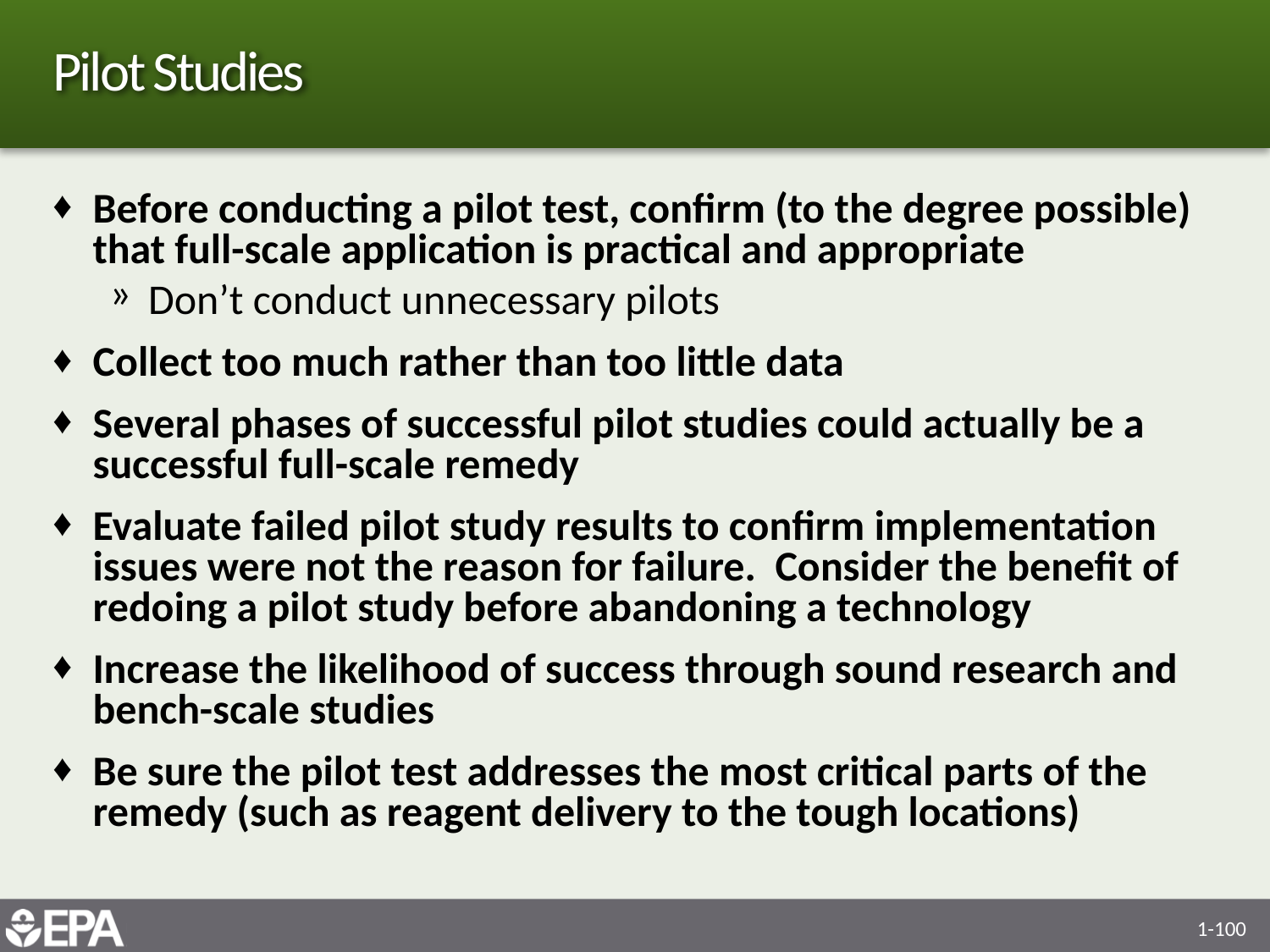

# Pilot Studies
Before conducting a pilot test, confirm (to the degree possible) that full-scale application is practical and appropriate
Don’t conduct unnecessary pilots
Collect too much rather than too little data
Several phases of successful pilot studies could actually be a successful full-scale remedy
Evaluate failed pilot study results to confirm implementation issues were not the reason for failure.  Consider the benefit of redoing a pilot study before abandoning a technology
Increase the likelihood of success through sound research and bench-scale studies
Be sure the pilot test addresses the most critical parts of the remedy (such as reagent delivery to the tough locations)
1-100